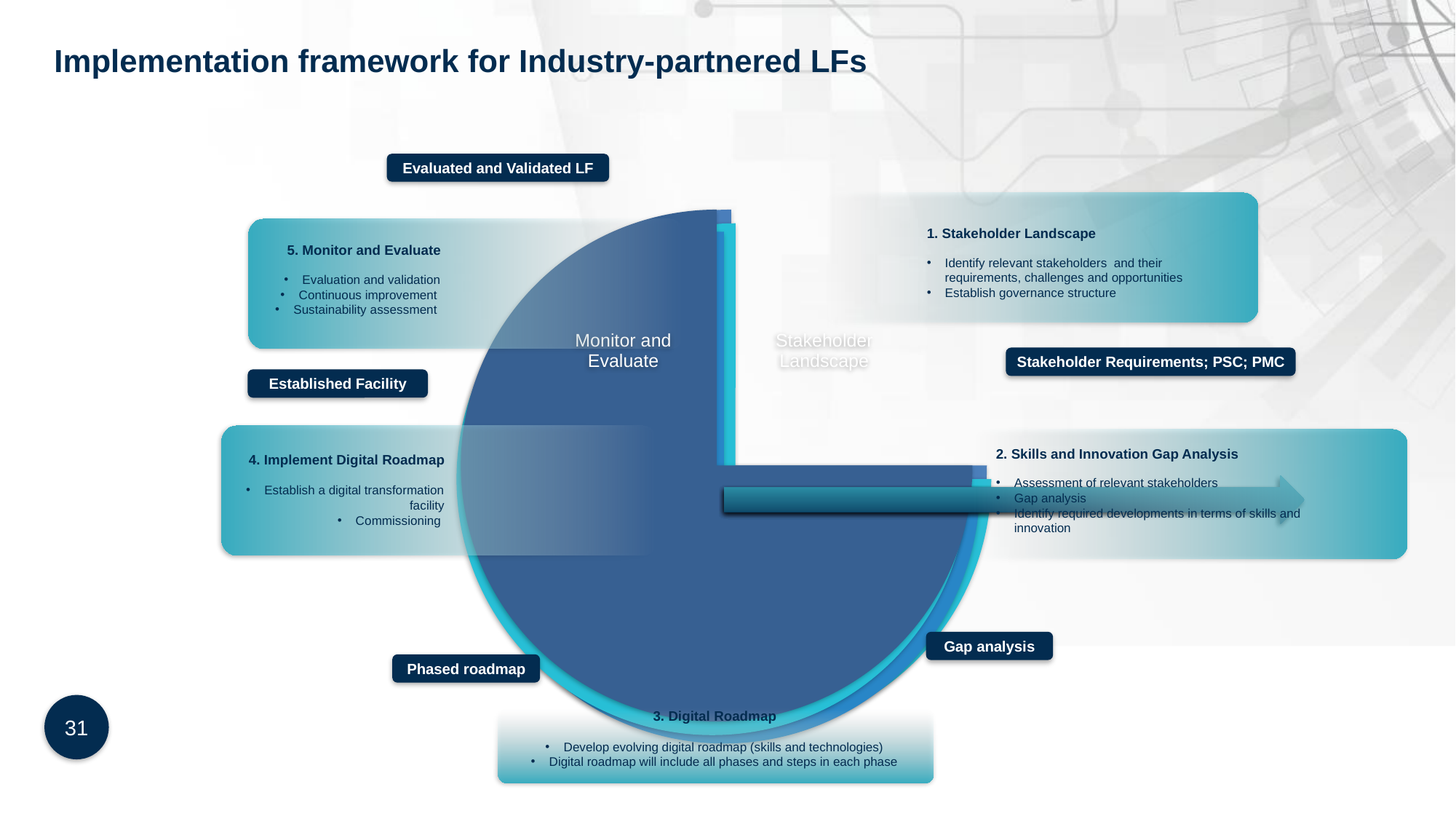

Implementation framework for Industry-partnered LFs
Stakeholder Landscape
Digital  Roadmap
 Implement Digital Roadmap
Monitor and Evaluate
Skills and Innovation Gap Analysis
Evaluated and Validated LF

1. Stakeholder Landscape

Identify relevant stakeholders  and their requirements, challenges and opportunities
Establish governance structure
5. Monitor and Evaluate

Evaluation and validation
Continuous improvement
Sustainability assessment
Stakeholder Requirements; PSC; PMC
Established Facility

2. Skills and Innovation Gap Analysis

Assessment of relevant stakeholders
Gap analysis
Identify required developments in terms of skills and innovation
4. Implement Digital Roadmap

Establish a digital transformation facility
Commissioning

Gap analysis
Phased roadmap
3. Digital Roadmap

Develop evolving digital roadmap (skills and technologies)
Digital roadmap will include all phases and steps in each phase